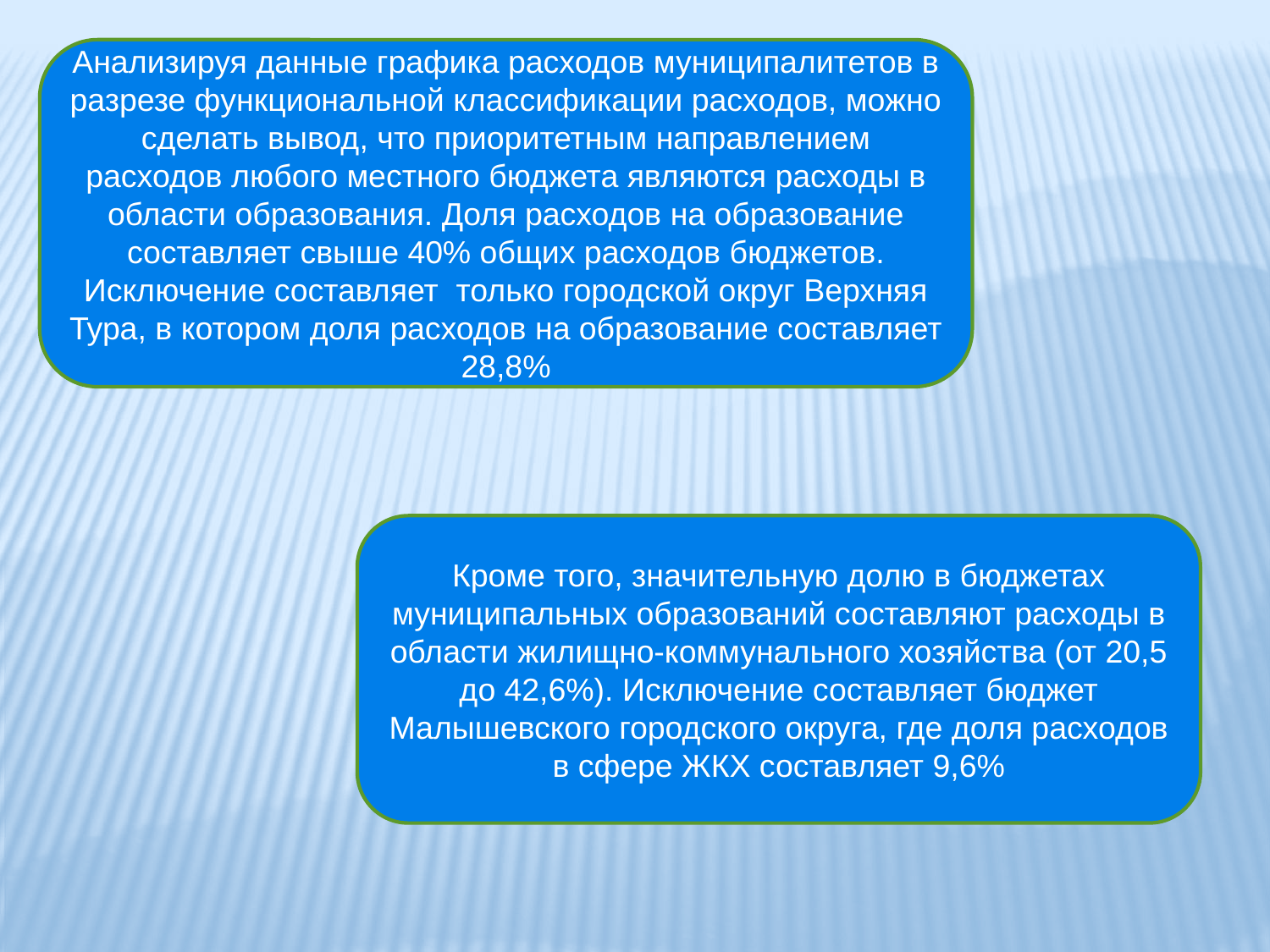

Анализируя данные графика расходов муниципалитетов в разрезе функциональной классификации расходов, можно сделать вывод, что приоритетным направлением расходов любого местного бюджета являются расходы в области образования. Доля расходов на образование составляет свыше 40% общих расходов бюджетов. Исключение составляет  только городской округ Верхняя Тура, в котором доля расходов на образование составляет 28,8%
Кроме того, значительную долю в бюджетах муниципальных образований составляют расходы в области жилищно-коммунального хозяйства (от 20,5 до 42,6%). Исключение составляет бюджет Малышевского городского округа, где доля расходов в сфере ЖКХ составляет 9,6%